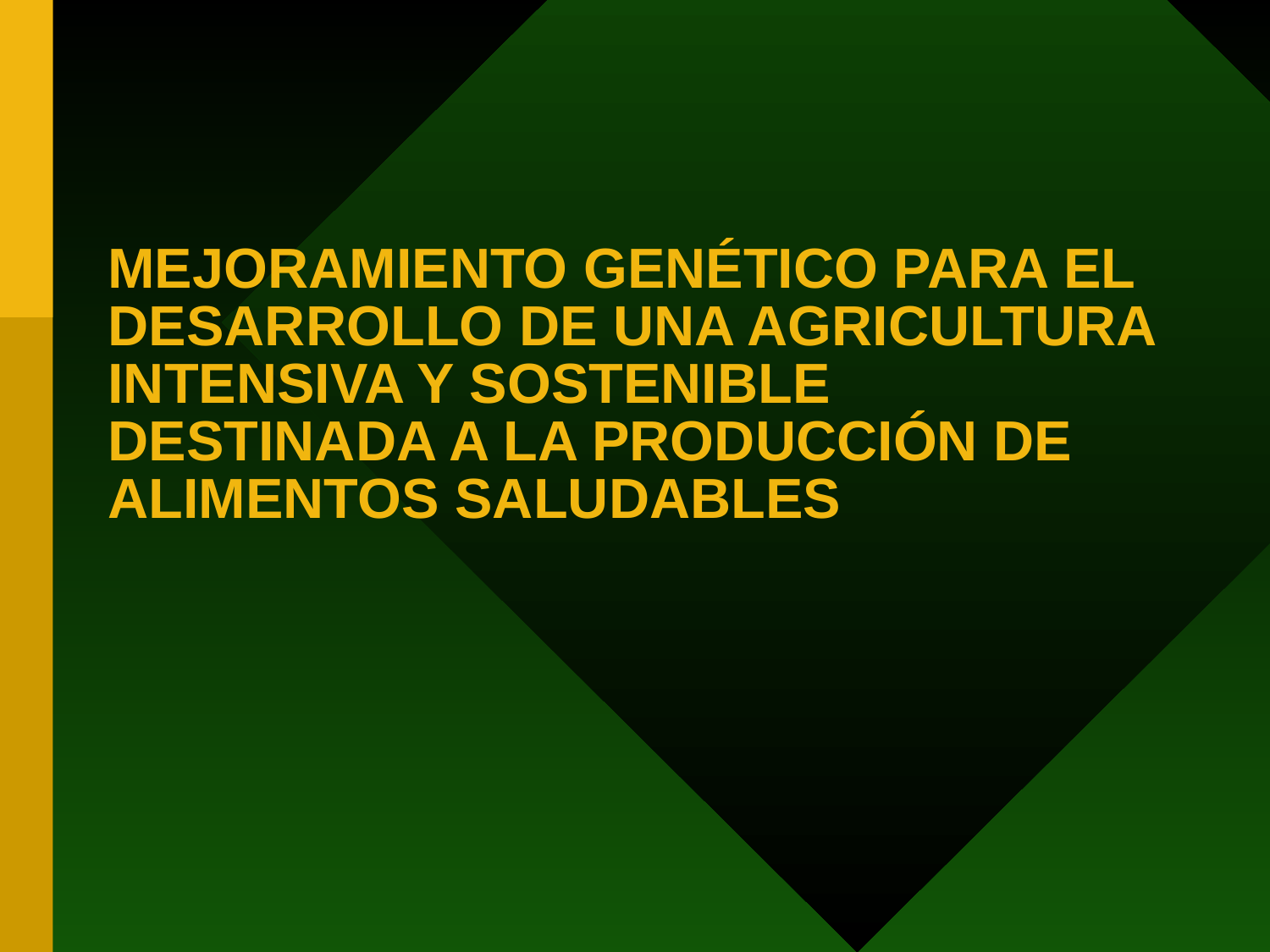

# MEJORAMIENTO GENÉTICO PARA EL DESARROLLO DE UNA AGRICULTURA INTENSIVA Y SOSTENIBLE DESTINADA A LA PRODUCCIÓN DE ALIMENTOS SALUDABLES